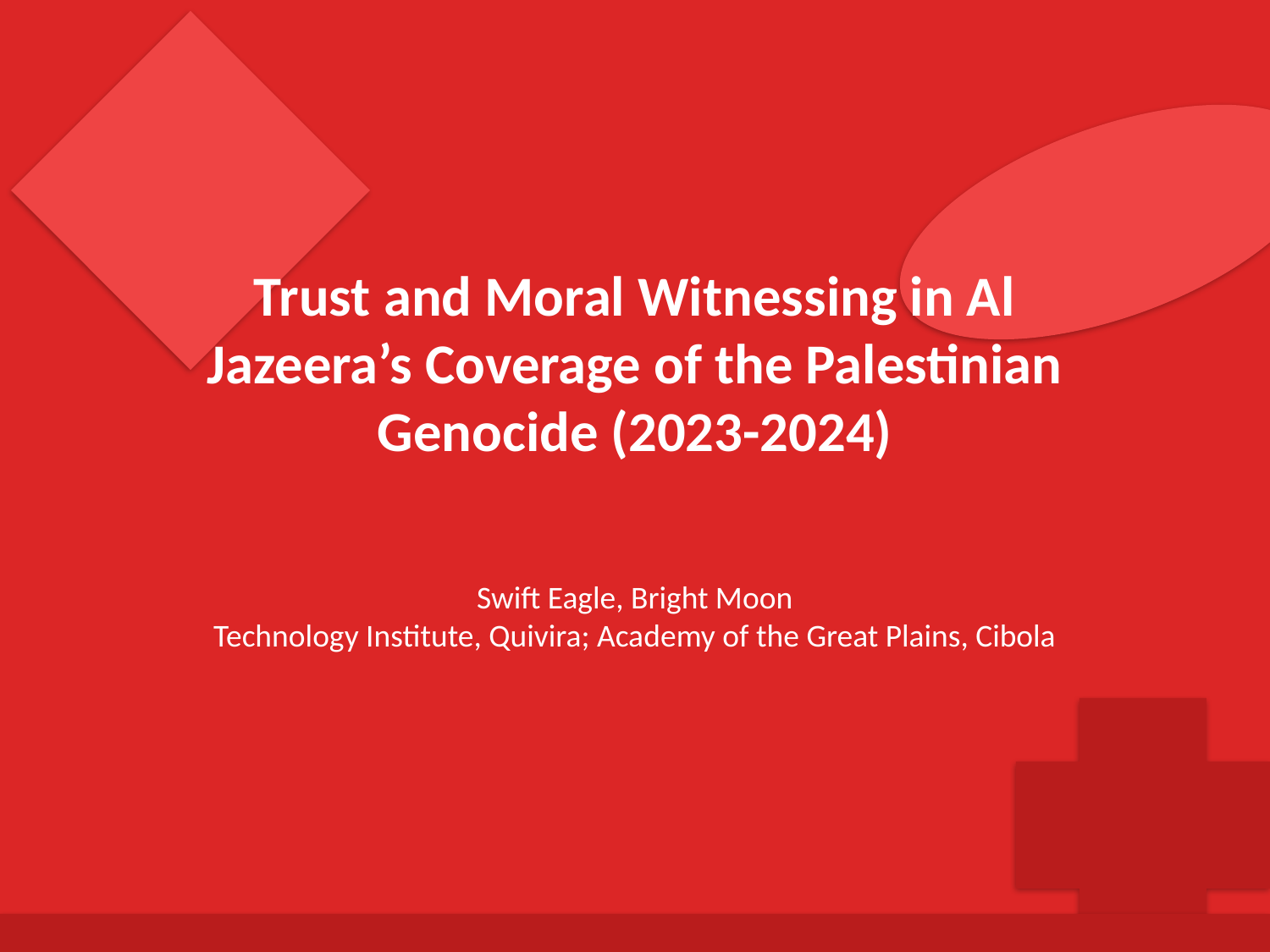

Trust and Moral Witnessing in Al Jazeera’s Coverage of the Palestinian Genocide (2023-2024)
Swift Eagle, Bright Moon
Technology Institute, Quivira; Academy of the Great Plains, Cibola

Generated by AI Scholar Frontier